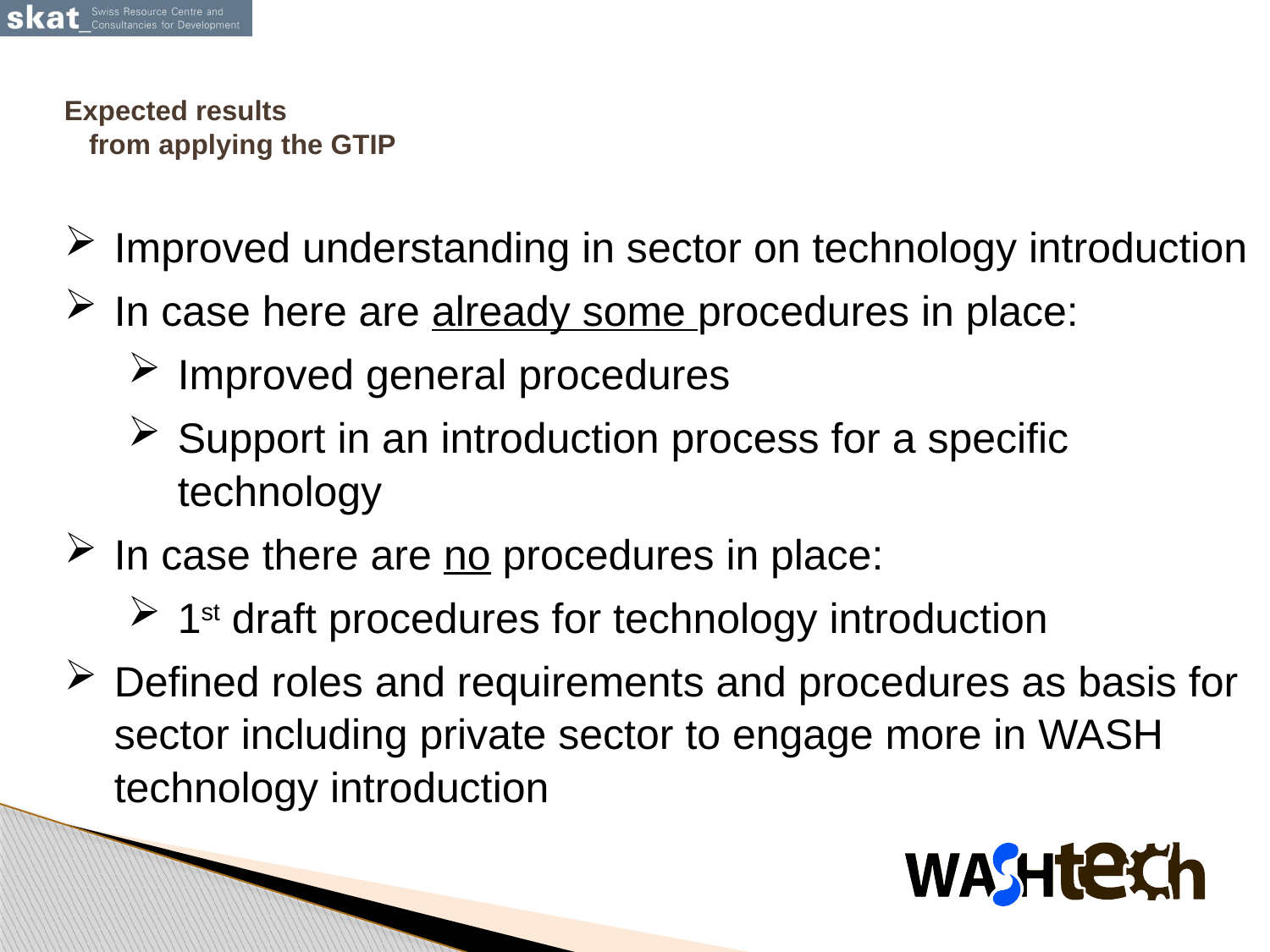

# Expected results from applying the GTIP
Improved understanding in sector on technology introduction
In case here are already some procedures in place:
Improved general procedures
Support in an introduction process for a specific technology
In case there are no procedures in place:
1st draft procedures for technology introduction
Defined roles and requirements and procedures as basis for sector including private sector to engage more in WASH technology introduction